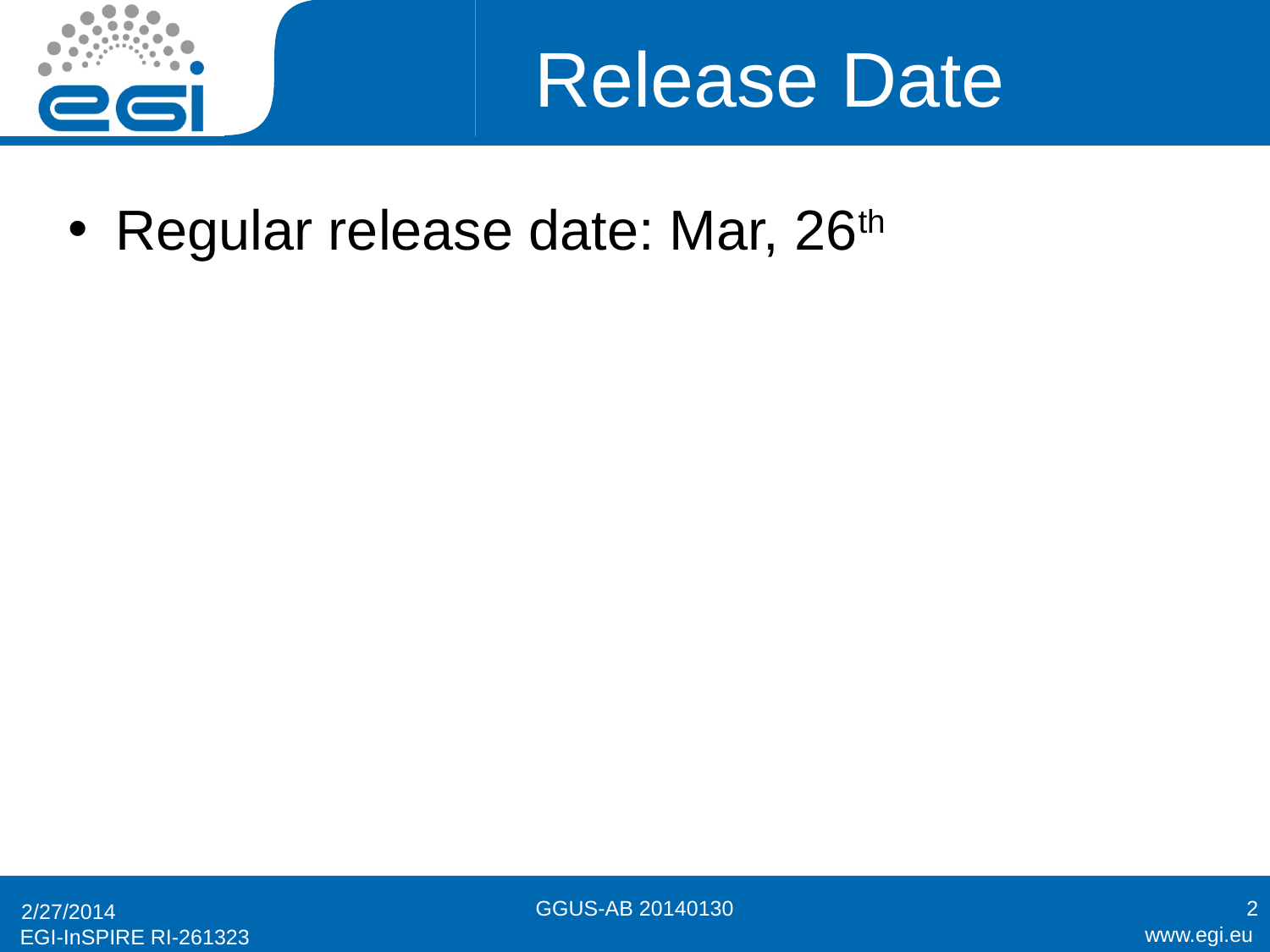

# Release Date
Regular release date: Mar, 26th

GGUS-AB 20140130
2
2/27/2014